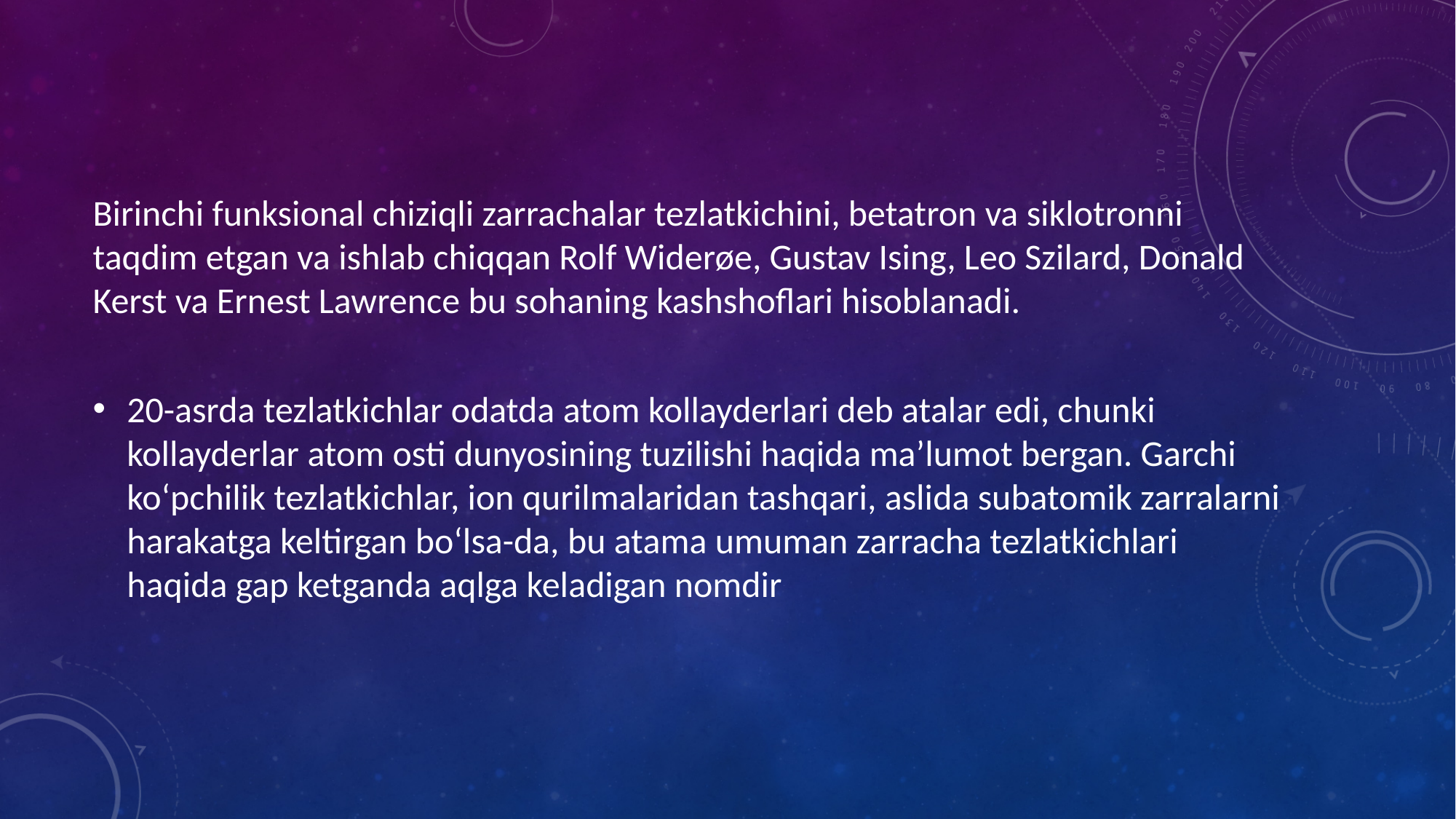

Birinchi funksional chiziqli zarrachalar tezlatkichini, betatron va siklotronni taqdim etgan va ishlab chiqqan Rolf Widerøe, Gustav Ising, Leo Szilard, Donald Kerst va Ernest Lawrence bu sohaning kashshoflari hisoblanadi.

20-asrda tezlatkichlar odatda atom kollayderlari deb atalar edi, chunki kollayderlar atom osti dunyosining tuzilishi haqida maʼlumot bergan. Garchi koʻpchilik tezlatkichlar, ion qurilmalaridan tashqari, aslida subatomik zarralarni harakatga keltirgan boʻlsa-da, bu atama umuman zarracha tezlatkichlari haqida gap ketganda aqlga keladigan nomdir